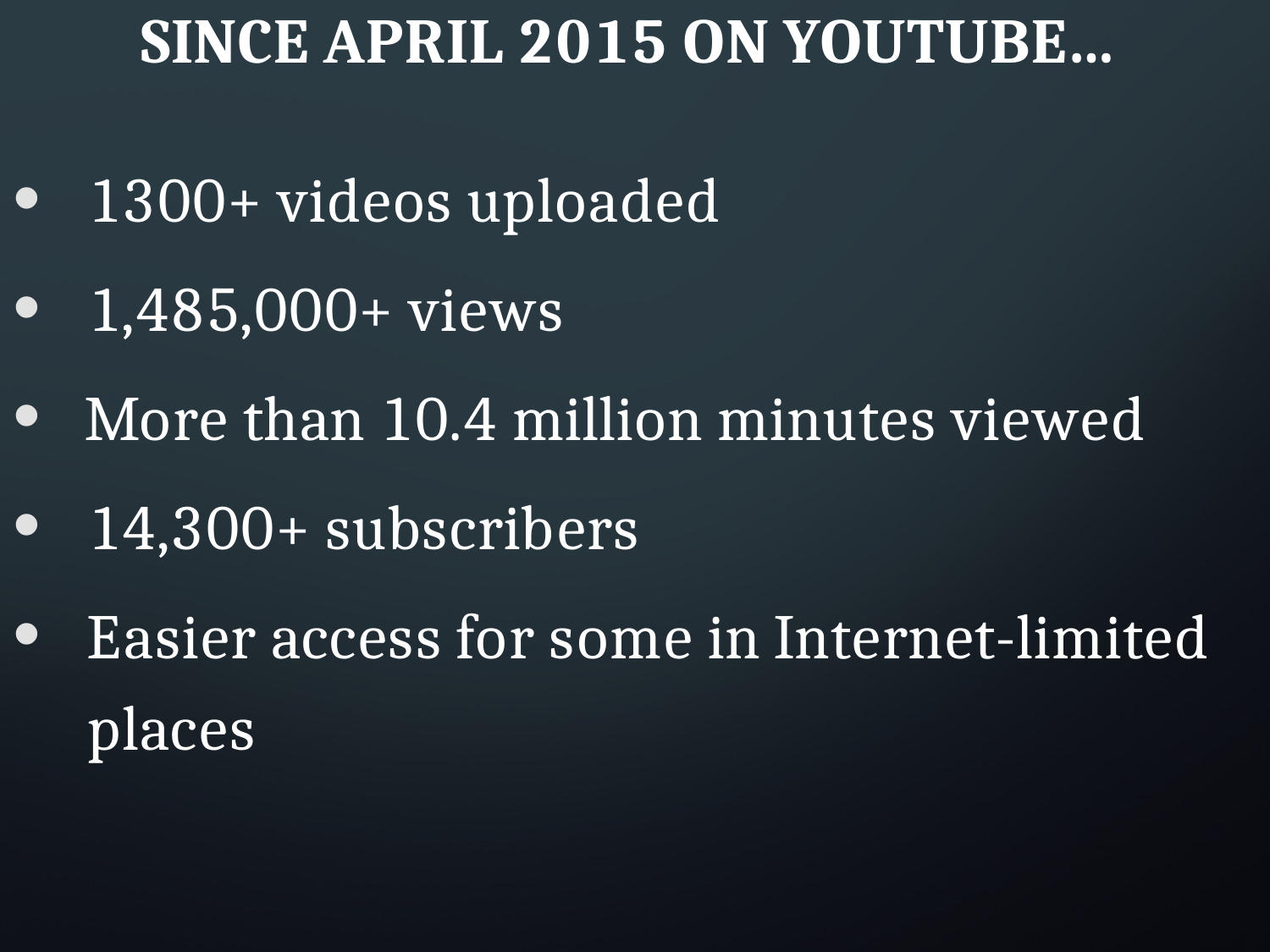

# SINCE APRIL 2015 ON YOUTUBE…
1300+ videos uploaded
1,485,000+ views
More than 10.4 million minutes viewed
14,300+ subscribers
Easier access for some in Internet-limited places